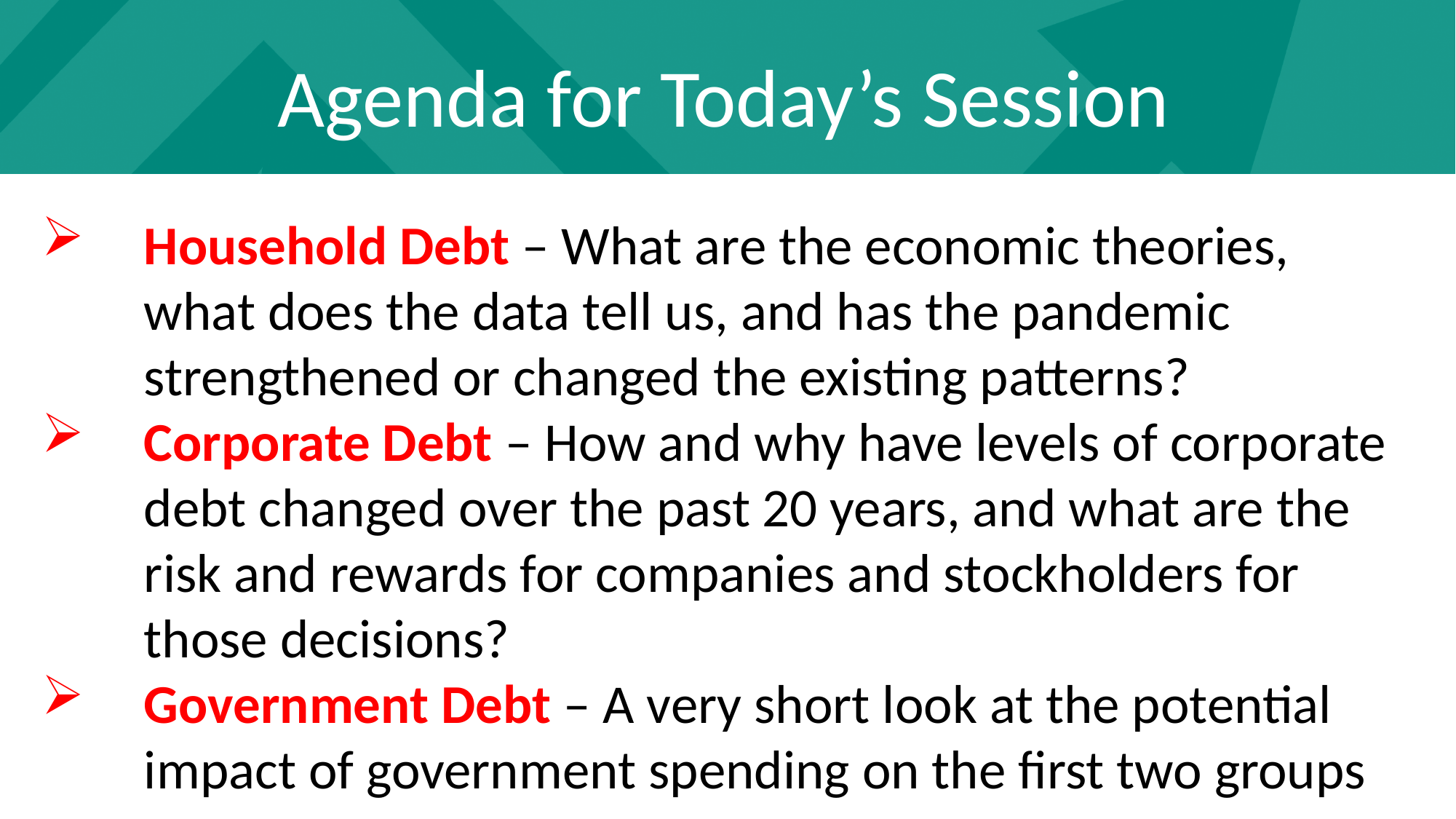

Agenda for Today’s Session
Household Debt – What are the economic theories, what does the data tell us, and has the pandemic strengthened or changed the existing patterns?
Corporate Debt – How and why have levels of corporate debt changed over the past 20 years, and what are the risk and rewards for companies and stockholders for those decisions?
Government Debt – A very short look at the potential impact of government spending on the first two groups